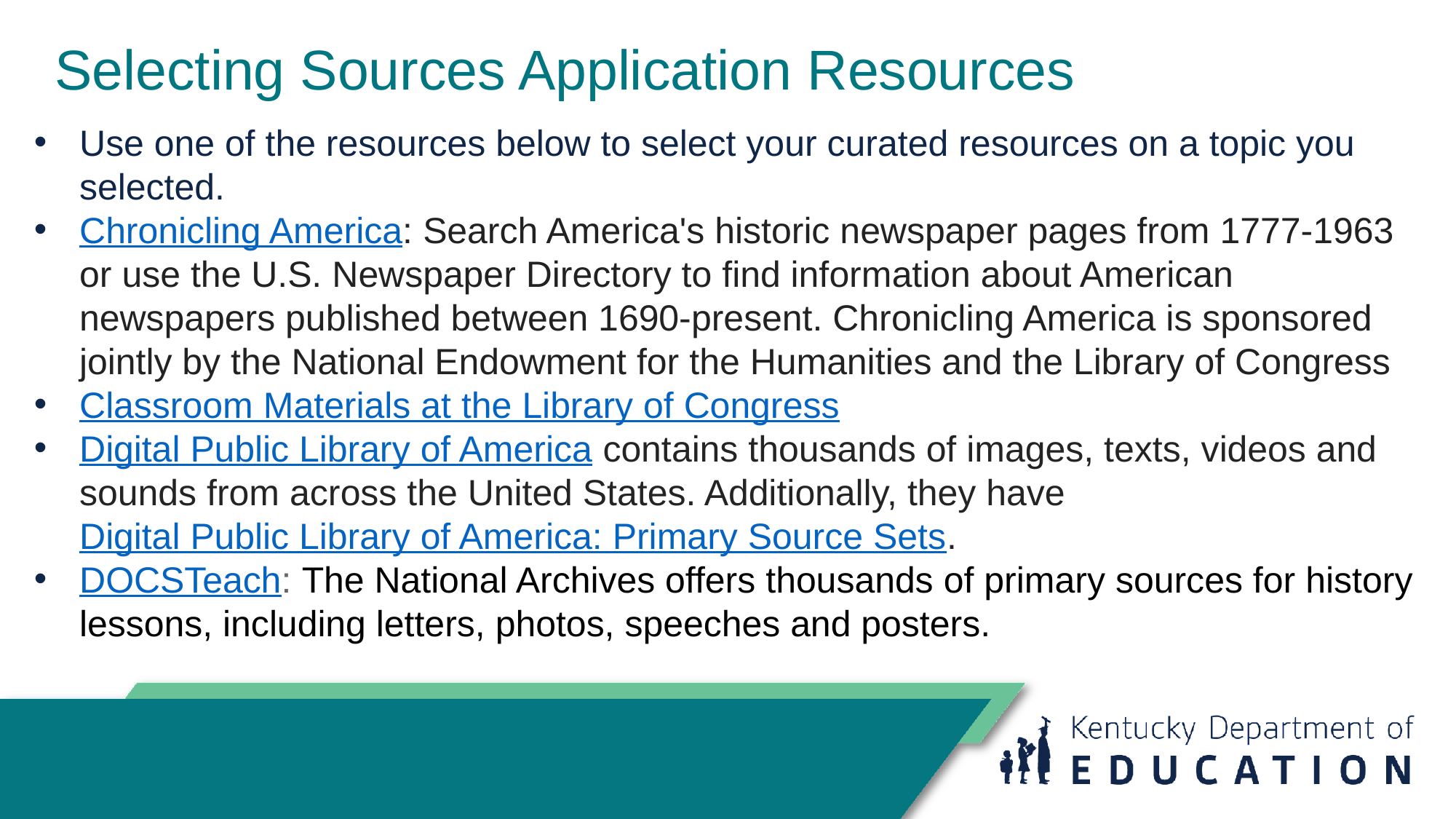

# Selecting Sources Application Resources
Use one of the resources below to select your curated resources on a topic you selected.
Chronicling America: Search America's historic newspaper pages from 1777-1963 or use the U.S. Newspaper Directory to find information about American newspapers published between 1690-present. Chronicling America is sponsored jointly by the National Endowment for the Humanities and the Library of Congress
Classroom Materials at the Library of Congress
Digital Public Library of America contains thousands of images, texts, videos and sounds from across the United States. Additionally, they have Digital Public Library of America: Primary Source Sets.
DOCSTeach: The National Archives offers thousands of primary sources for history lessons, including letters, photos, speeches and posters.